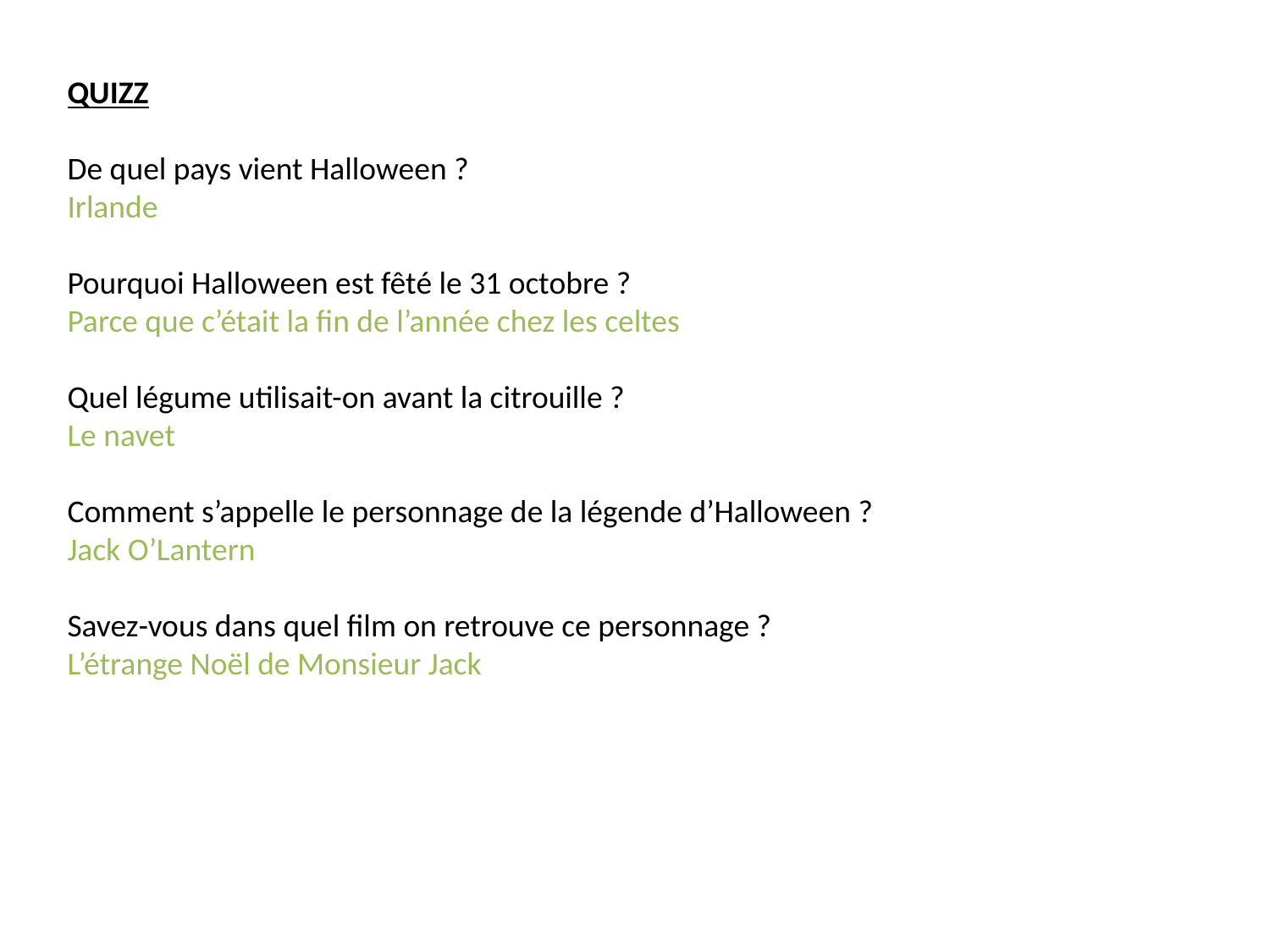

QUIZZ

De quel pays vient Halloween ?
Irlande

Pourquoi Halloween est fêté le 31 octobre ?
Parce que c’était la fin de l’année chez les celtes

Quel légume utilisait-on avant la citrouille ?
Le navet

Comment s’appelle le personnage de la légende d’Halloween ?
Jack O’Lantern

Savez-vous dans quel film on retrouve ce personnage ?
L’étrange Noël de Monsieur Jack